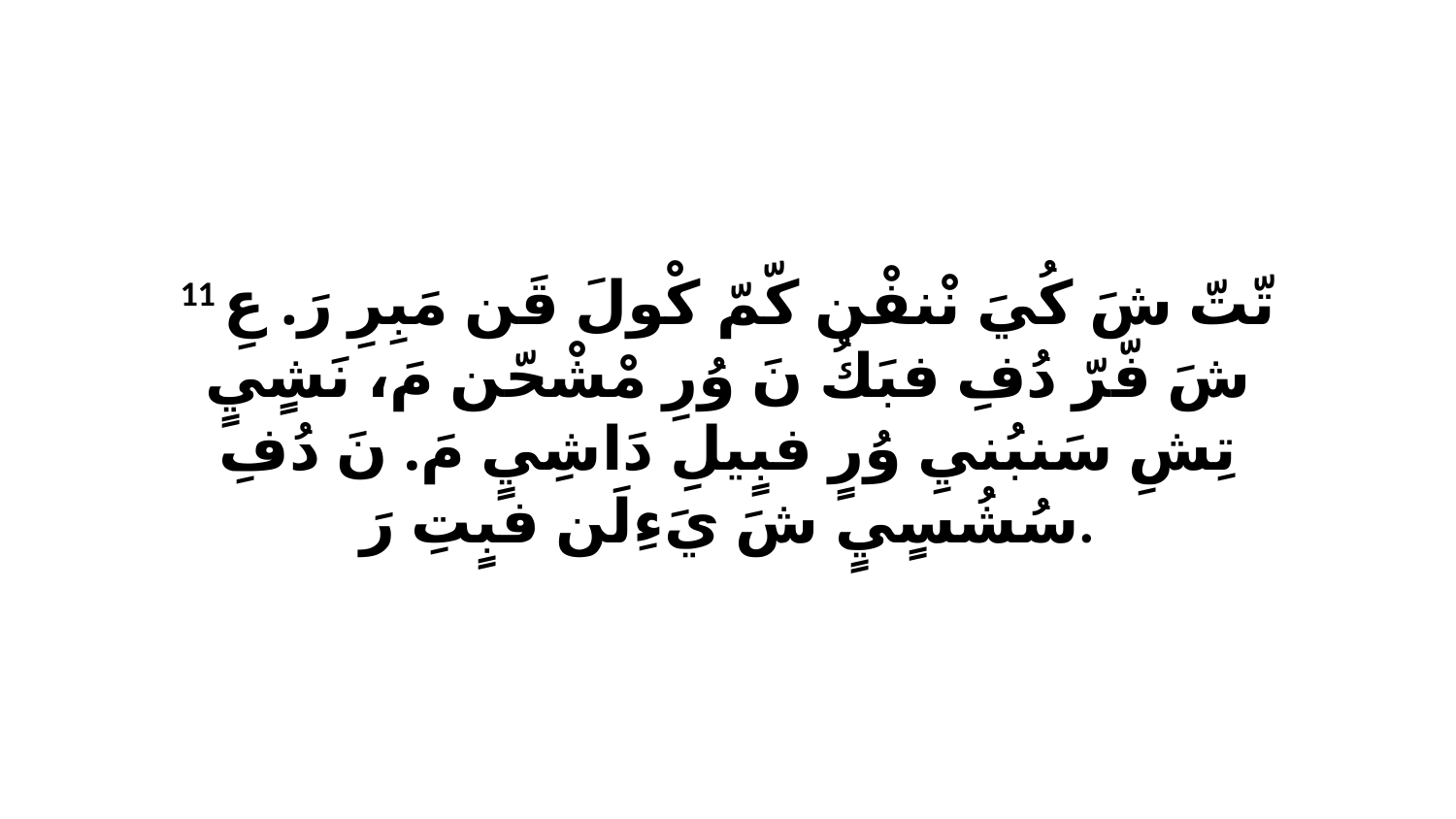

11 تّتّ شَ كُيَ نْنفْن كّمّ كْولَ قَن مَبِرِ رَ. عِ شَ فّرّ دُفِ فبَكُ نَ وُرِ مْشْحّن مَ، نَشٍيٍ تِشِ سَنبُنيِ وُرٍ فبٍيلِ دَاشِيٍ مَ. نَ دُفِ سُشُسٍيٍ شَ يَءِلَن فبٍتِ رَ.